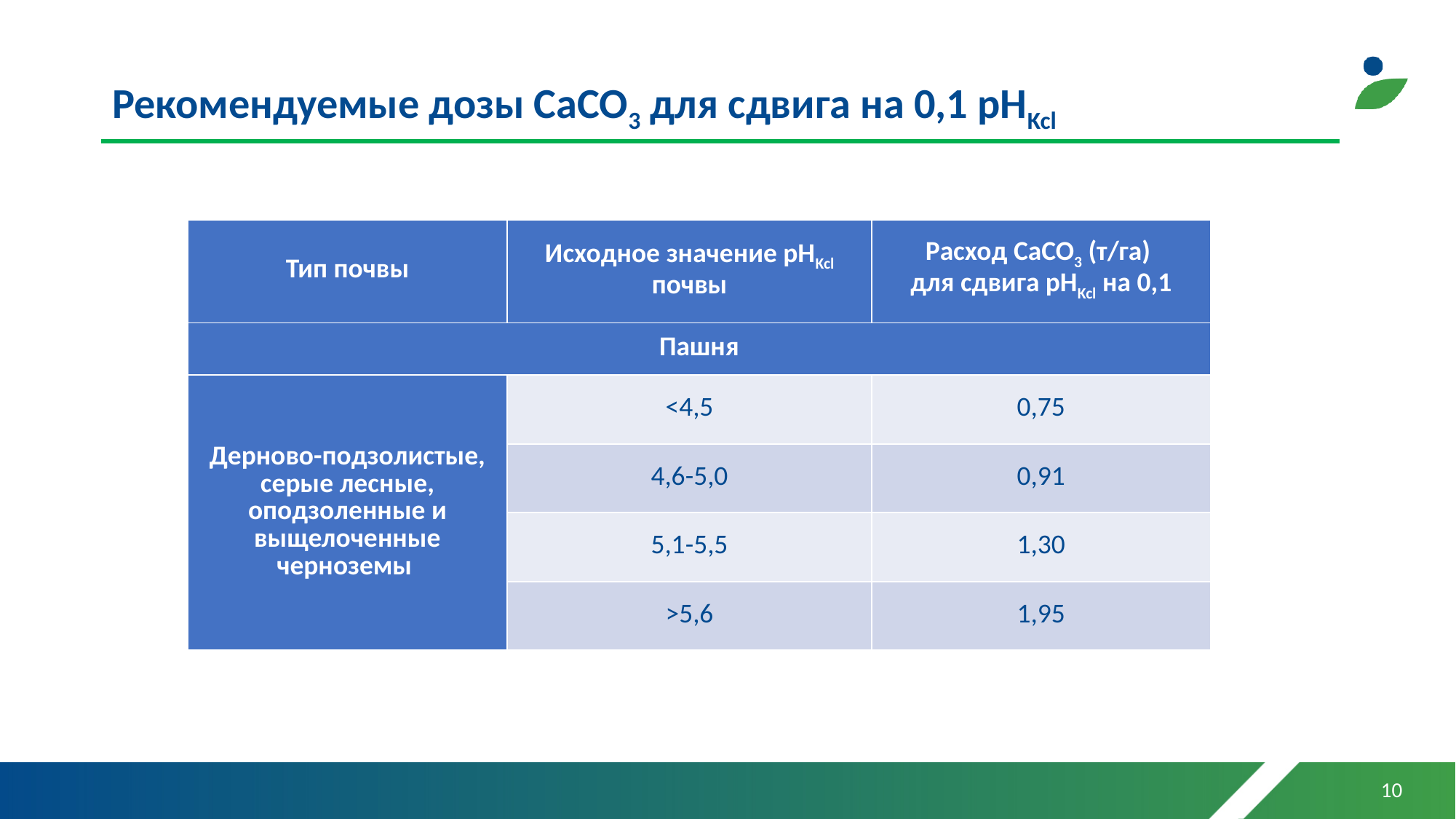

# Рекомендуемые дозы CaCO3 для сдвига на 0,1 рНKcl
| Тип почвы | Исходное значение рНKcl почвы | Расход CaCO3 (т/га) для сдвига рНKcl на 0,1 |
| --- | --- | --- |
| Пашня |  |  |
| Дерново-подзолистые, серые лесные, оподзоленные и выщелоченные черноземы | <4,5 | 0,75 |
|  | 4,6-5,0 | 0,91 |
|  | 5,1-5,5 | 1,30 |
|  | >5,6 | 1,95 |
10